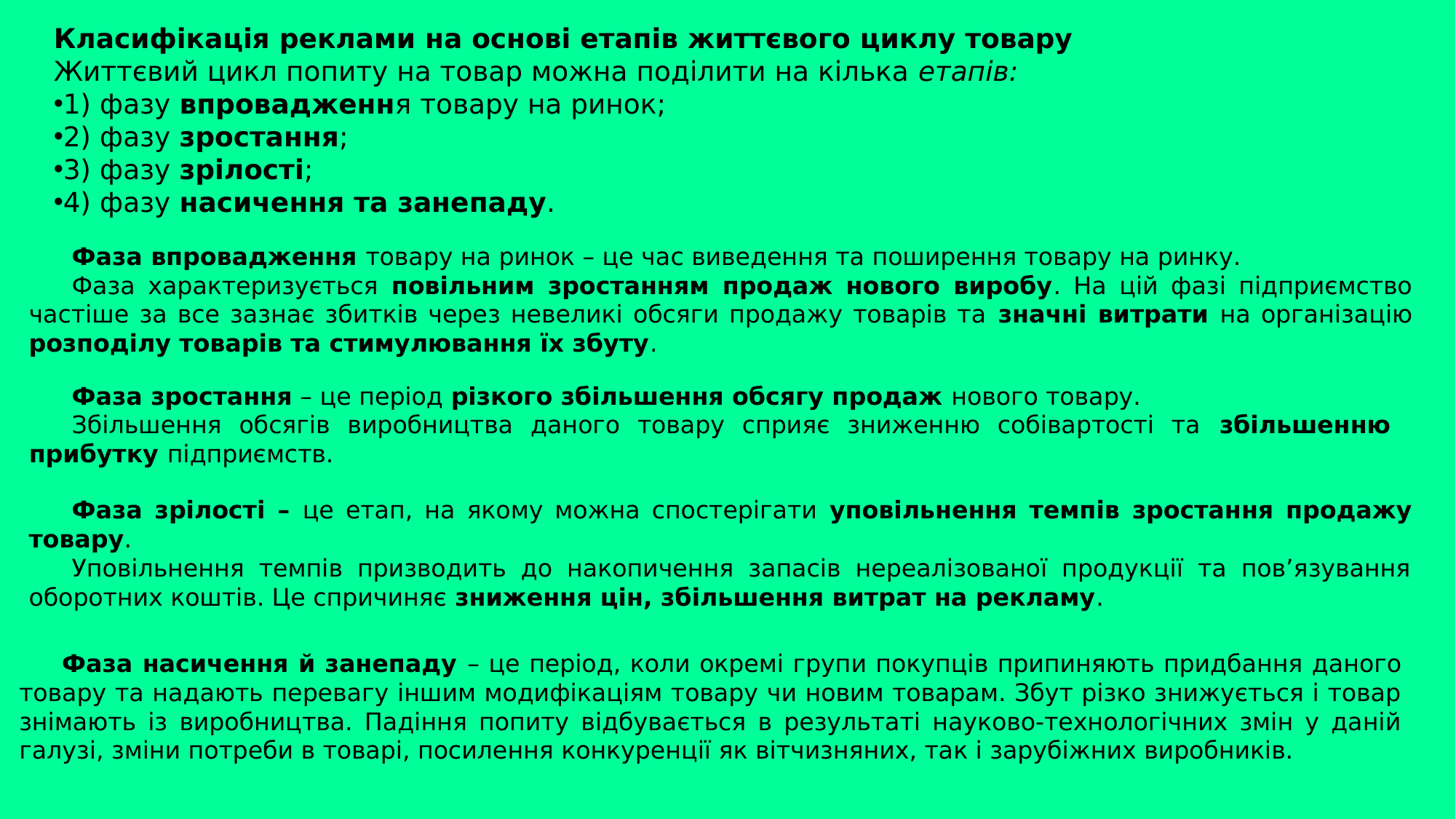

Класифікація реклами на основі етапів життєвого циклу товару
Життєвий цикл попиту на товар можна поділити на кілька етапів:
1) фазу впровадження товару на ринок;
2) фазу зростання;
3) фазу зрілості;
4) фазу насичення та занепаду.
Фаза впровадження товару на ринок – це час виведення та поширення товару на ринку.
Фаза характеризується повільним зростанням продаж нового виробу. На цій фазі підприємство частіше за все зазнає збитків через невеликі обсяги продажу товарів та значні витрати на організацію розподілу товарів та стимулювання їх збуту.
Фаза зростання – це період різкого збільшення обсягу продаж нового товару.
Збільшення обсягів виробництва даного товару сприяє зниженню собівартості та збільшенню прибутку підприємств.
Фаза зрілості – це етап, на якому можна спостерігати уповільнення темпів зростання продажу товару.
Уповільнення темпів призводить до накопичення запасів нереалізованої продукції та пов’язування оборотних коштів. Це спричиняє зниження цін, збільшення витрат на рекламу.
Фаза насичення й занепаду – це період, коли окремі групи покупців припиняють придбання даного товару та надають перевагу іншим модифікаціям товару чи новим товарам. Збут різко знижується і товар знімають із виробництва. Падіння попиту відбувається в результаті науково-технологічних змін у даній галузі, зміни потреби в товарі, посилення конкуренції як вітчизняних, так і зарубіжних виробників.